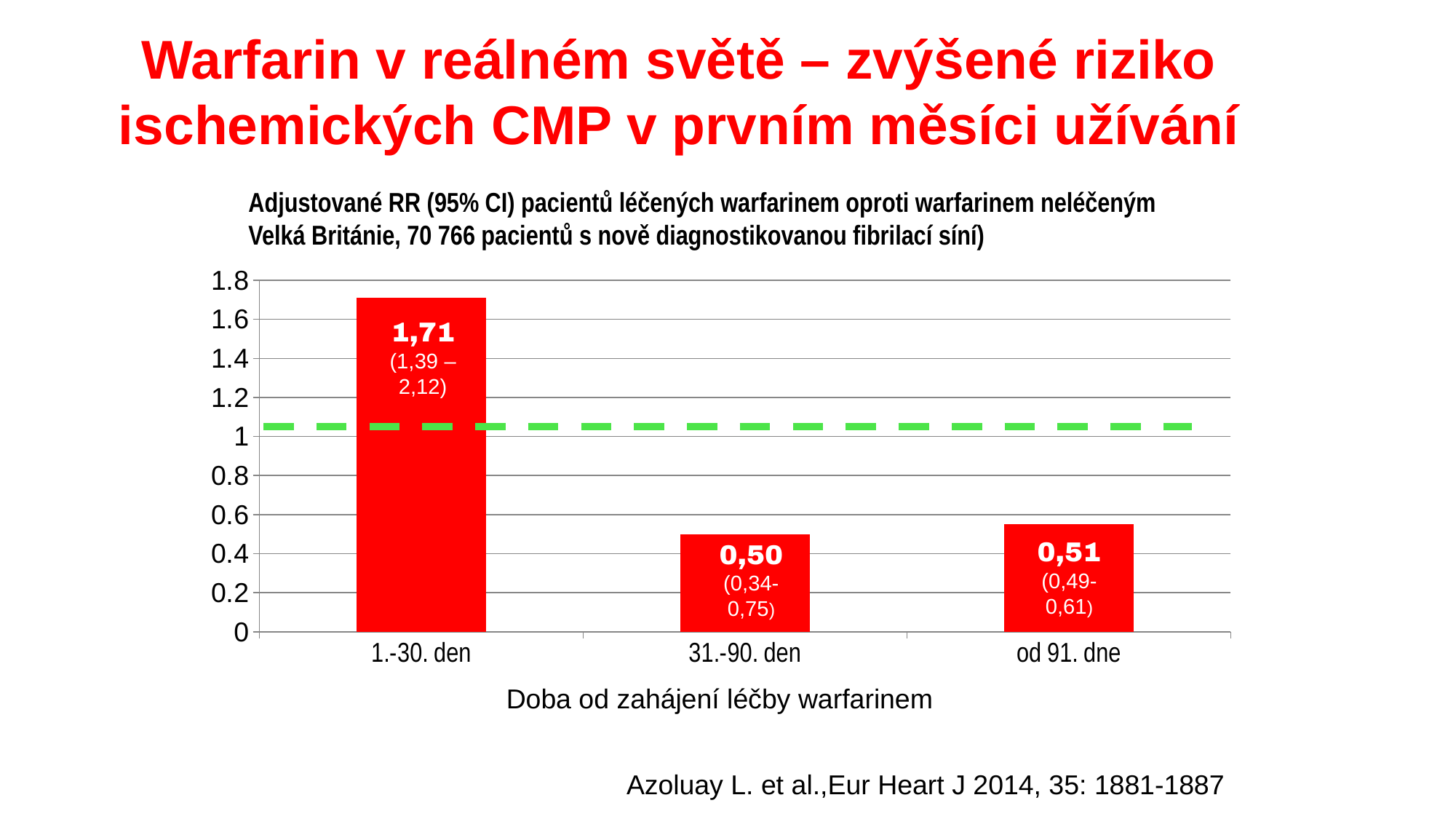

# Warfarin v reálném světě – zvýšené riziko ischemických CMP v prvním měsíci užívání
Adjustované RR (95% CI) pacientů léčených warfarinem oproti warfarinem neléčeným
Velká Británie, 70 766 pacientů s nově diagnostikovanou fibrilací síní)

### Chart

| Category | Sloupec1 |
|---|---|
| 1.-30. den | 1.71 |
| 31.-90. den | 0.5 |
| od 91. dne | 0.55 |
1,71
(1,39 – 2,12)
0,51
(0,49-0,61)
0,50
(0,34-0,75)
Doba od zahájení léčby warfarinem
Azoluay L. et al.,Eur Heart J 2014, 35: 1881-1887